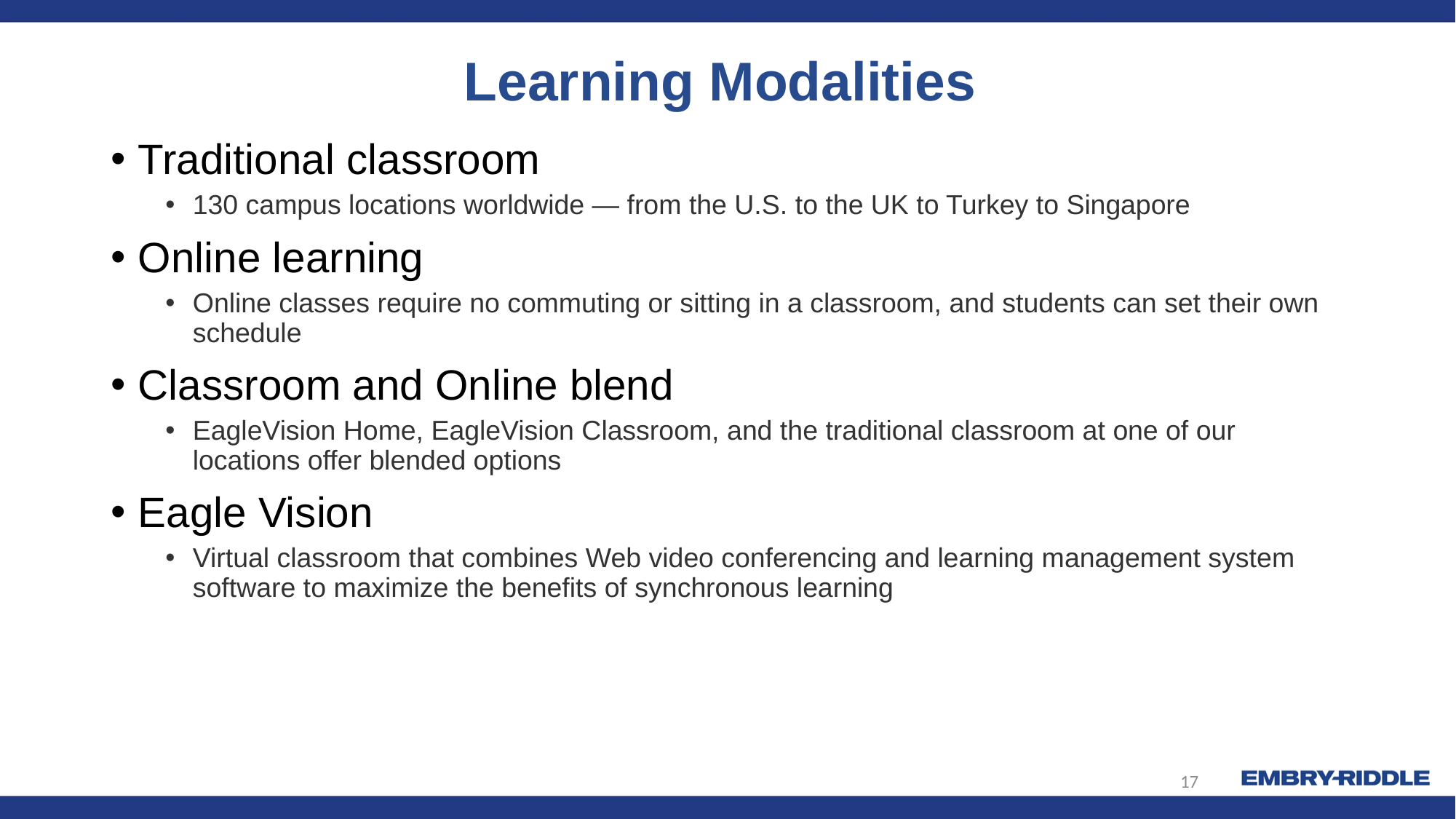

# Learning Modalities
Traditional classroom
130 campus locations worldwide — from the U.S. to the UK to Turkey to Singapore
Online learning
Online classes require no commuting or sitting in a classroom, and students can set their own schedule
Classroom and Online blend
EagleVision Home, EagleVision Classroom, and the traditional classroom at one of our locations offer blended options
Eagle Vision
Virtual classroom that combines Web video conferencing and learning management system software to maximize the benefits of synchronous learning
17